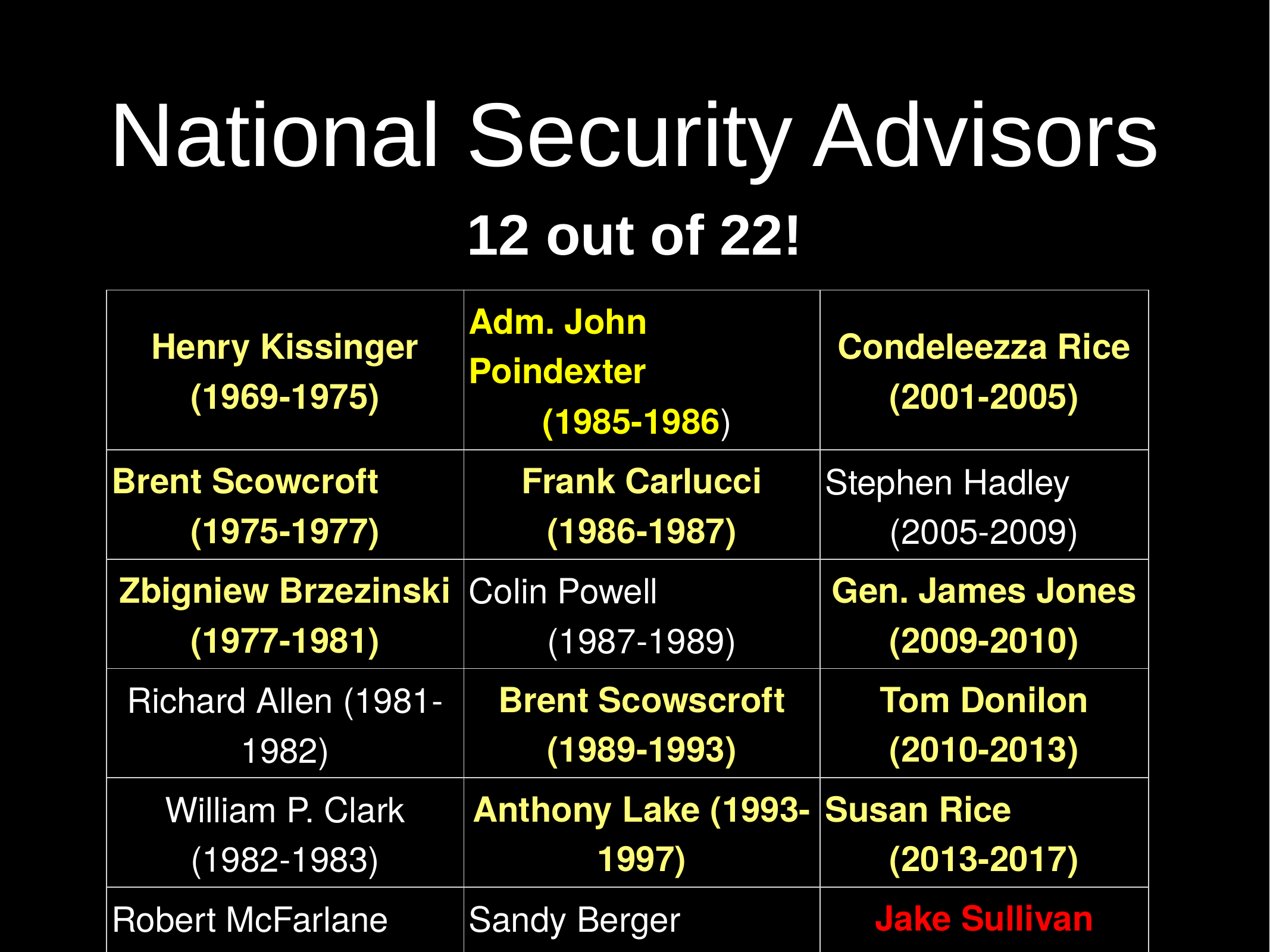

# National Security Advisors
12 out of 22!
| Henry Kissinger (1969-1975) | Adm. John Poindexter (1985-1986) | Condeleezza Rice (2001-2005) |
| --- | --- | --- |
| Brent Scowcroft (1975-1977) | Frank Carlucci (1986-1987) | Stephen Hadley (2005-2009) |
| Zbigniew Brzezinski (1977-1981) | Colin Powell (1987-1989) | Gen. James Jones (2009-2010) |
| Richard Allen (1981-1982) | Brent Scowscroft (1989-1993) | Tom Donilon (2010-2013) |
| William P. Clark (1982-1983) | Anthony Lake (1993-1997) | Susan Rice (2013-2017) |
| Robert McFarlane 1983-1985 | Sandy Berger (1997-2001) | Jake Sullivan (2021-?) |